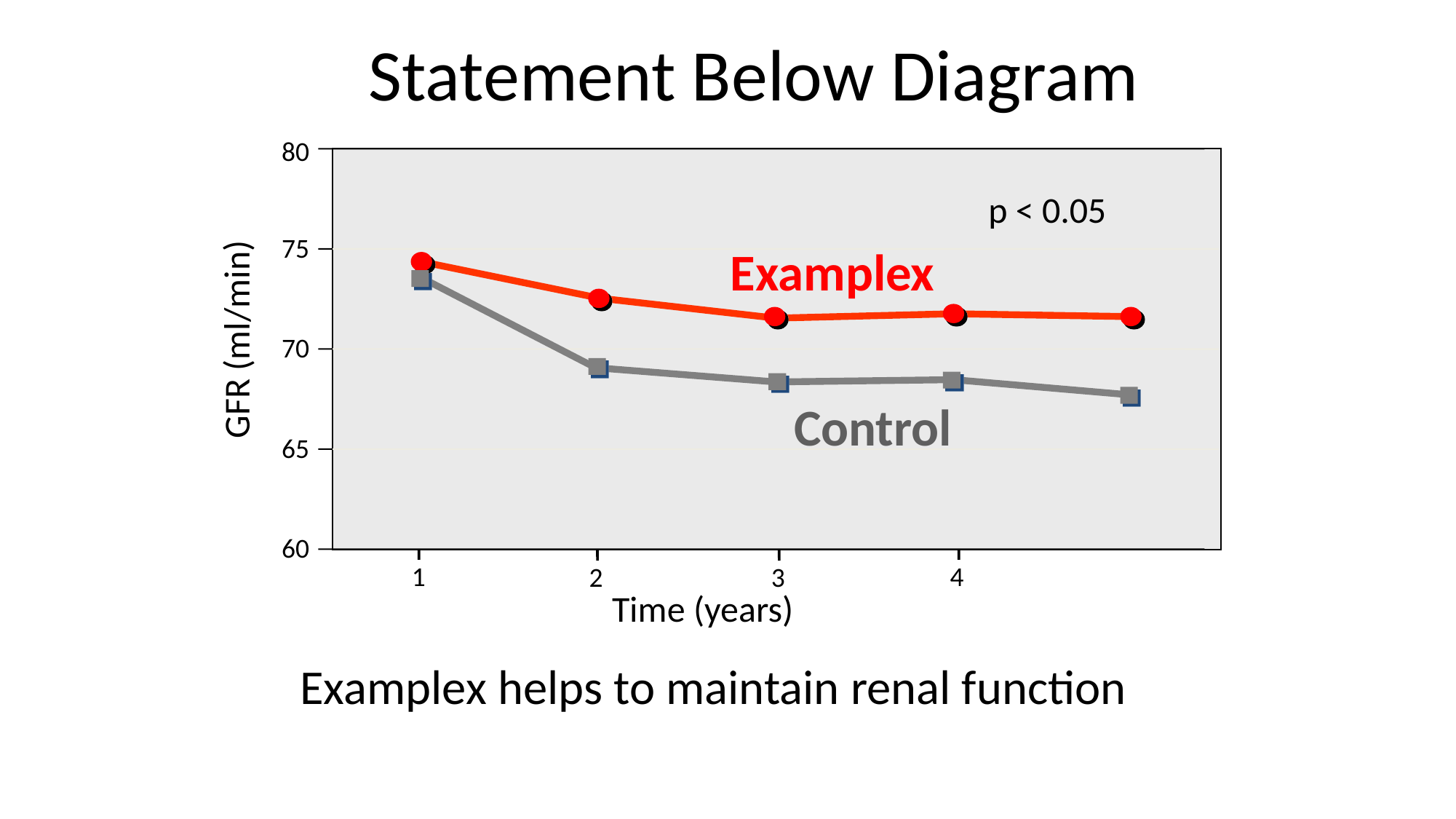

Statement Below Diagram
80

p < 0.05
75
Examplex

GFR (ml/min)
70

Control
65

60

1
4
2
3
Time (years)
Examplex helps to maintain renal function